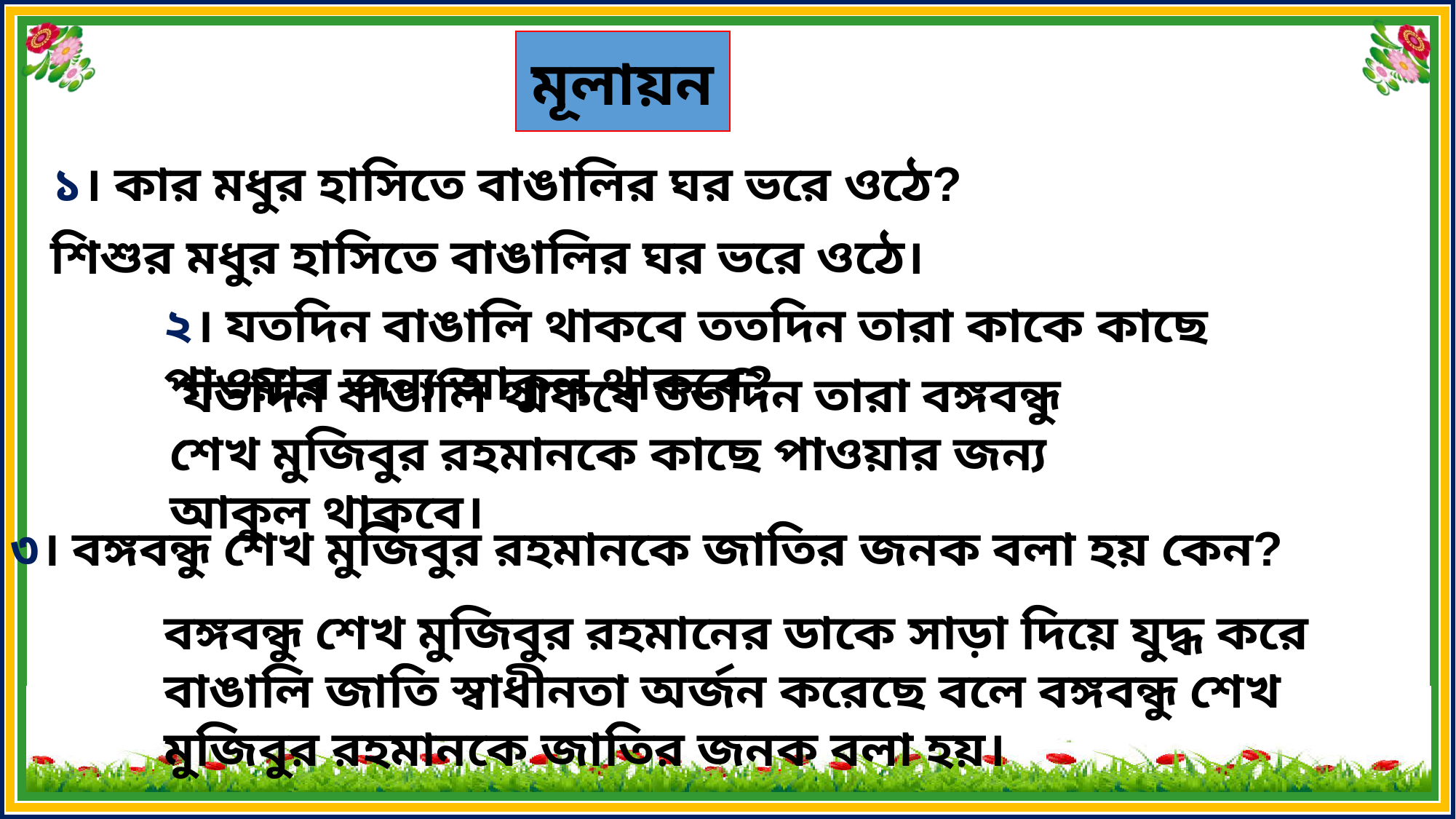

মূলায়ন
 ১। কার মধুর হাসিতে বাঙালির ঘর ভরে ওঠে?
শিশুর মধুর হাসিতে বাঙালির ঘর ভরে ওঠে।
২। যতদিন বাঙালি থাকবে ততদিন তারা কাকে কাছে পাওয়ার জন্য আকুল থাকবে?
 যতদিন বাঙালি থাকবে ততদিন তারা বঙ্গবন্ধু শেখ মুজিবুর রহমানকে কাছে পাওয়ার জন্য আকুল থাকবে।
৩। বঙ্গবন্ধু শেখ মুজিবুর রহমানকে জাতির জনক বলা হয় কেন?
বঙ্গবন্ধু শেখ মুজিবুর রহমানের ডাকে সাড়া দিয়ে যুদ্ধ করে বাঙালি জাতি স্বাধীনতা অর্জন করেছে বলে বঙ্গবন্ধু শেখ মুজিবুর রহমানকে জাতির জনক বলা হয়।